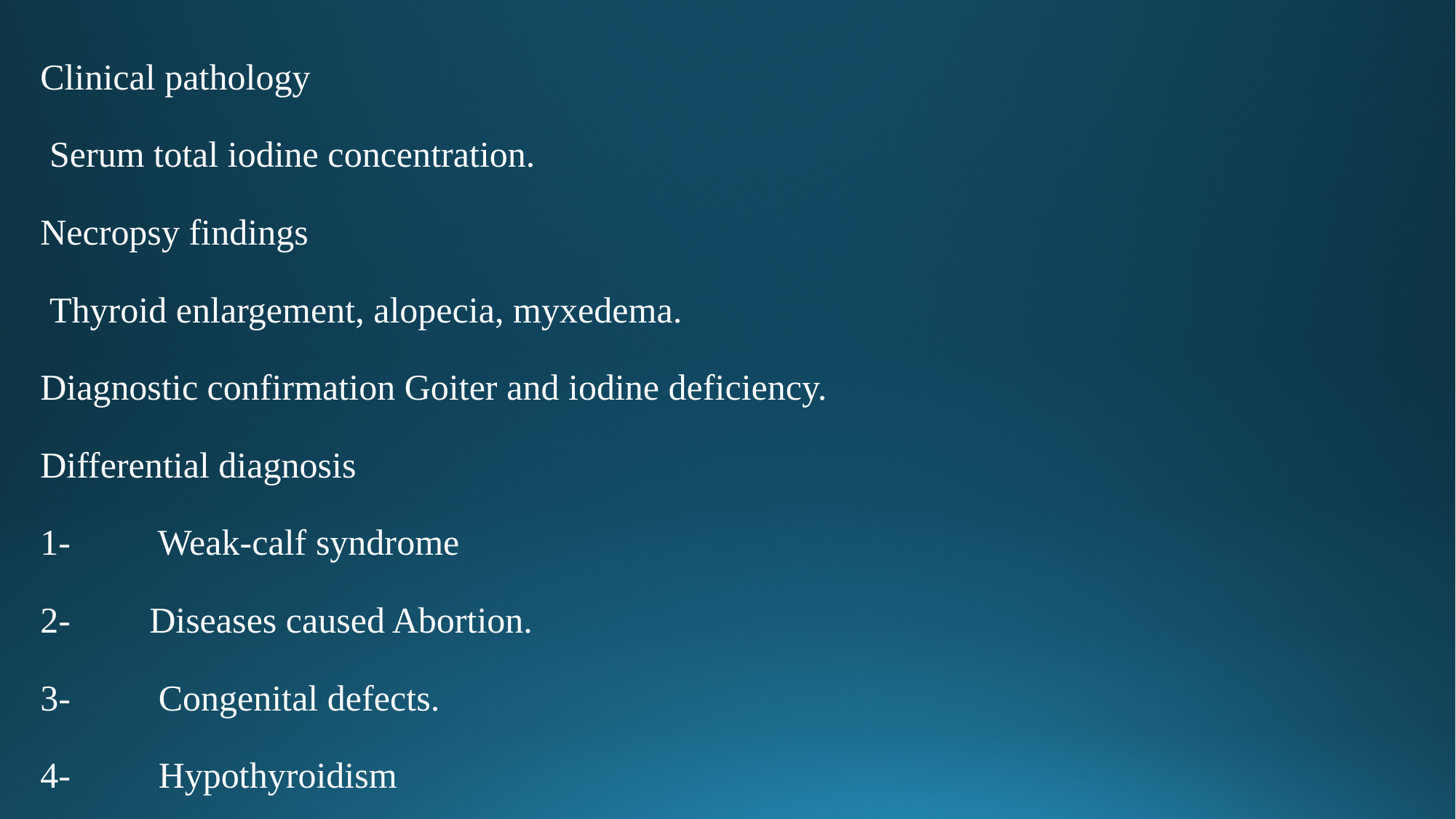

Clinical pathology
 Serum total iodine concentration.
Necropsy findings
 Thyroid enlargement, alopecia, myxedema.
Diagnostic confirmation Goiter and iodine deficiency.
Differential diagnosis
1-	 Weak-calf syndrome
2-	Diseases caused Abortion.
3-	 Congenital defects.
4-	 Hypothyroidism